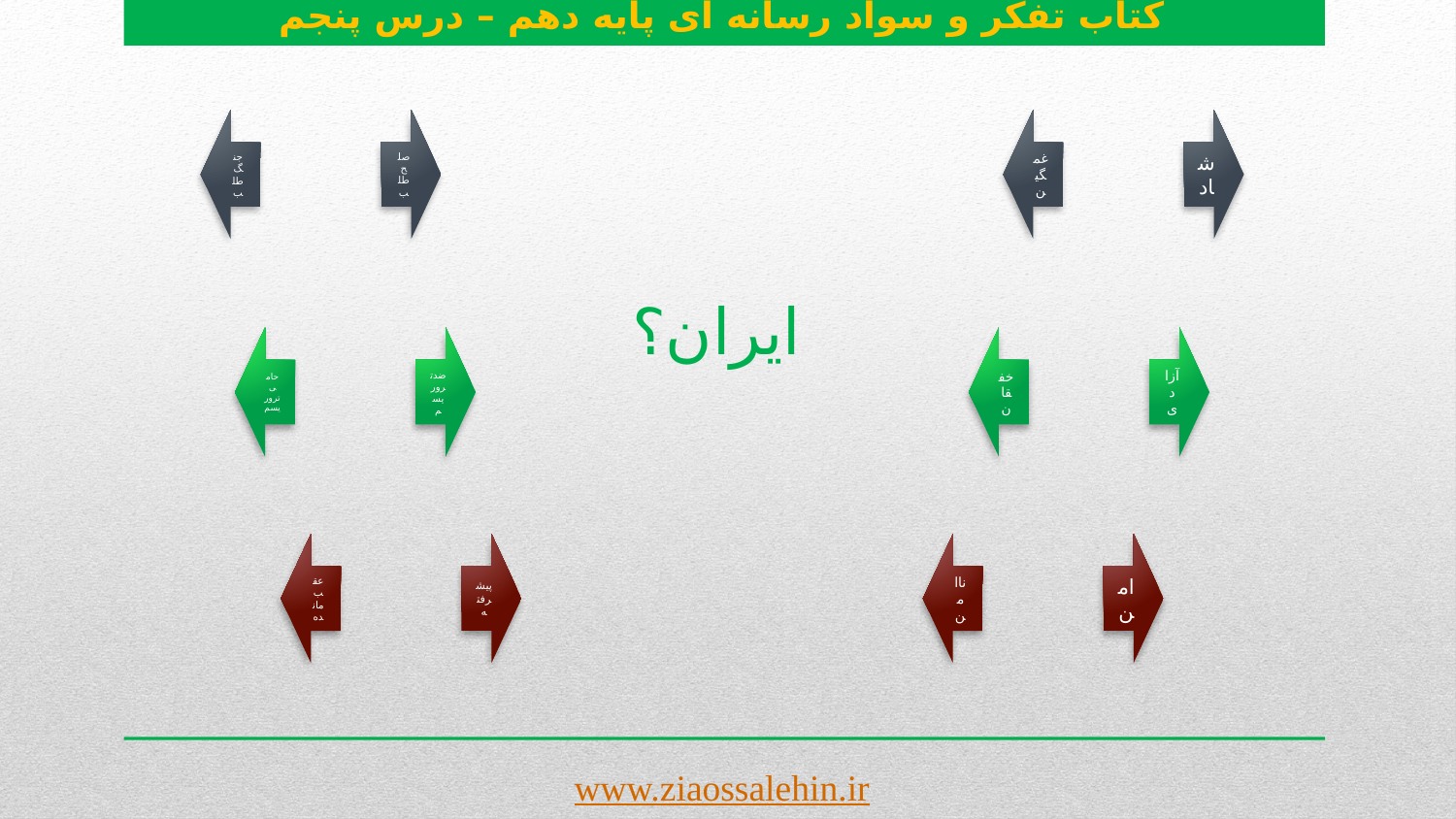

کتاب تفکر و سواد رسانه ای پایه دهم – درس پنجم
جنگ طلب
صلح طلب
غمگین
شاد
# ایران؟
حامی تروریسم
ضدتروریسم
خفقان
آزادی
عقب مانده
پیشرفته
ناامن
امن
www.ziaossalehin.ir